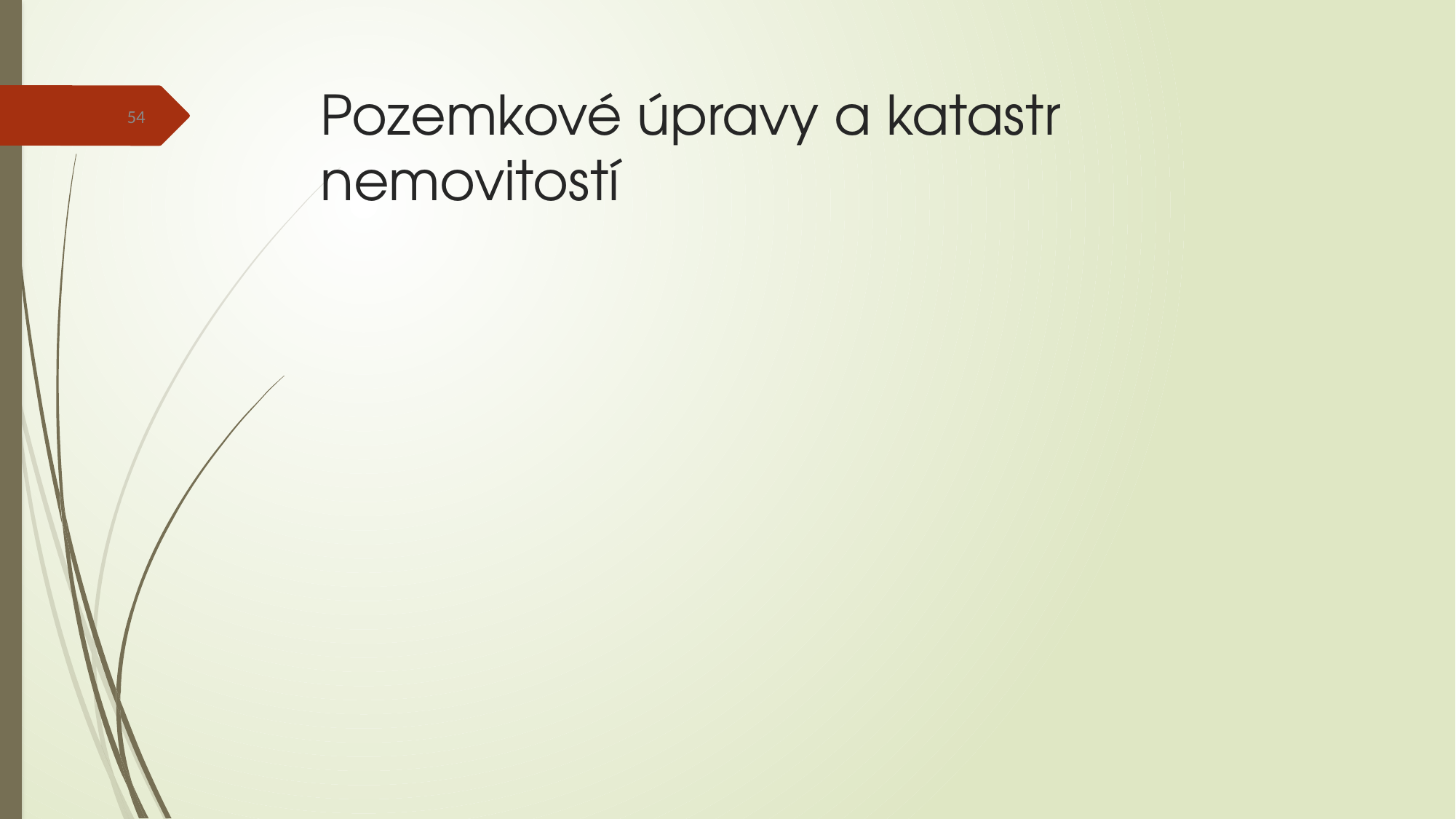

# Pozemkové úpravy a katastr nemovitostí
54